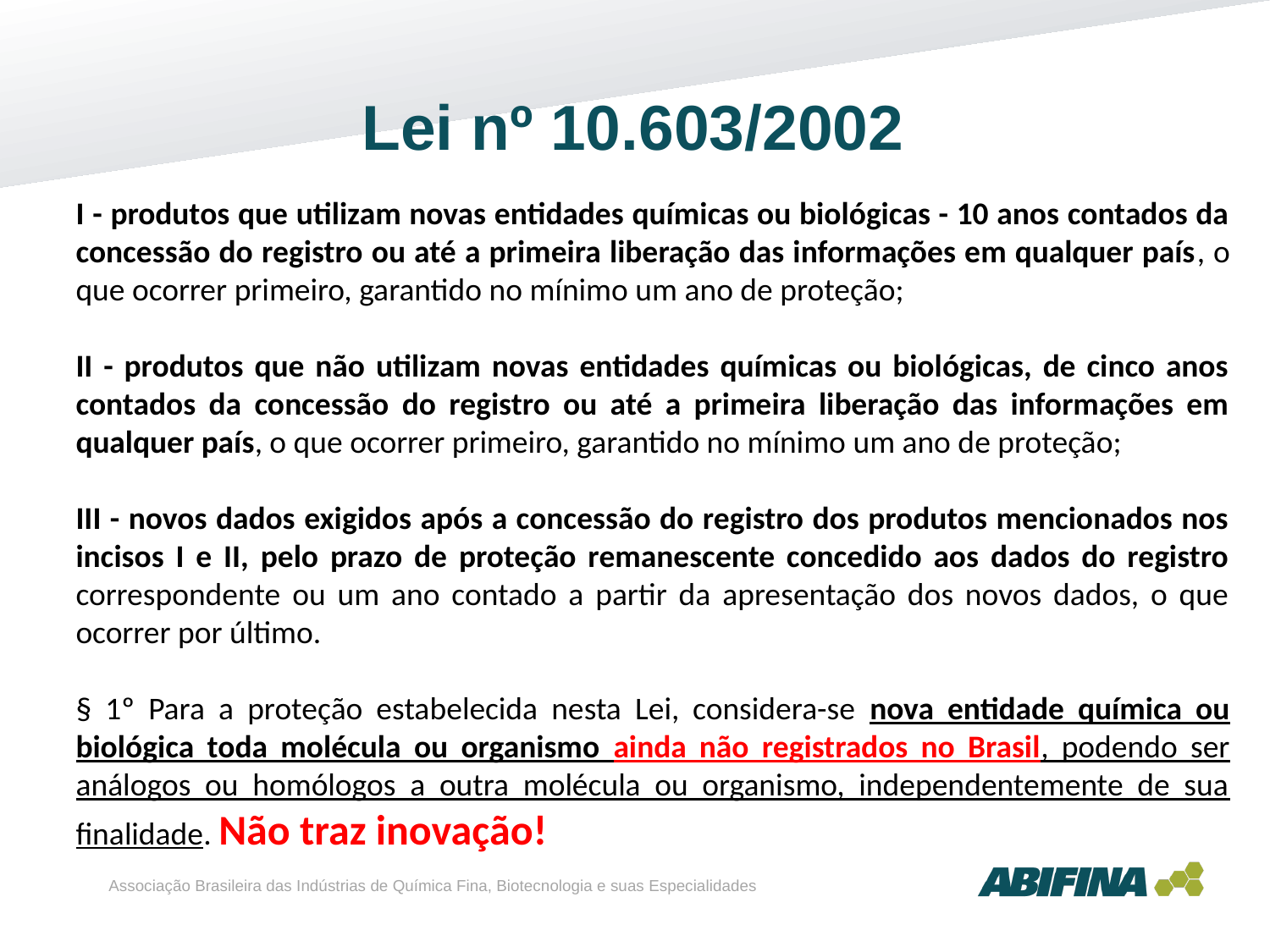

Lei nº 10.603/2002
I - produtos que utilizam novas entidades químicas ou biológicas - 10 anos contados da concessão do registro ou até a primeira liberação das informações em qualquer país, o que ocorrer primeiro, garantido no mínimo um ano de proteção;

II - produtos que não utilizam novas entidades químicas ou biológicas, de cinco anos contados da concessão do registro ou até a primeira liberação das informações em qualquer país, o que ocorrer primeiro, garantido no mínimo um ano de proteção;

III - novos dados exigidos após a concessão do registro dos produtos mencionados nos incisos I e II, pelo prazo de proteção remanescente concedido aos dados do registro correspondente ou um ano contado a partir da apresentação dos novos dados, o que ocorrer por último.

§ 1º Para a proteção estabelecida nesta Lei, considera-se nova entidade química ou biológica toda molécula ou organismo ainda não registrados no Brasil, podendo ser análogos ou homólogos a outra molécula ou organismo, independentemente de sua finalidade. Não traz inovação!